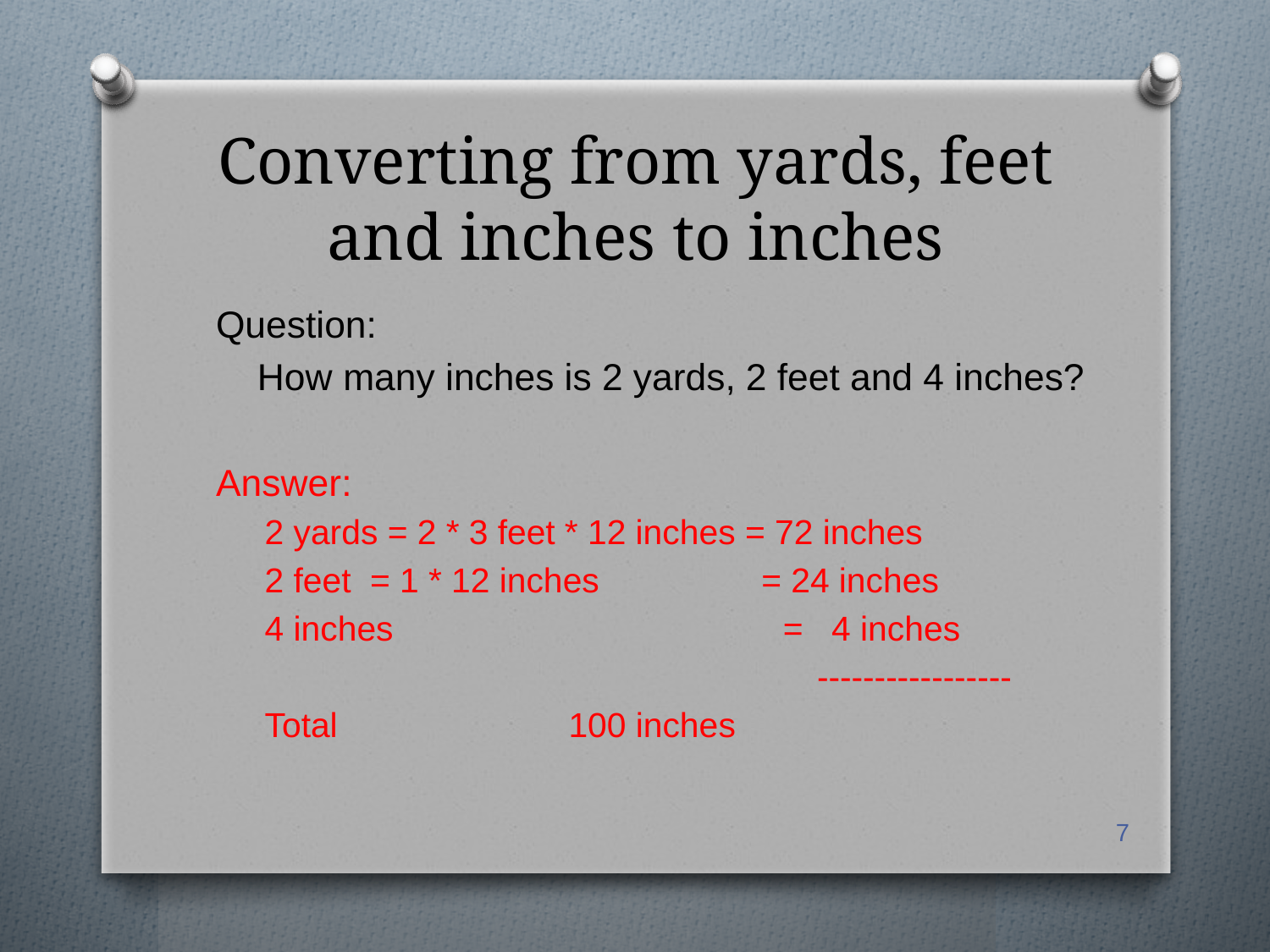

# Converting from yards, feet and inches to inches
Question:
    How many inches is 2 yards, 2 feet and 4 inches?

Answer:
2 yards = 2 * 3 feet * 12 inches = 72 inches
2 feet  = 1 * 12 inches                 = 24 inches
4 inches                                         =   4 inches
                                                          -----------------
Total			                    100 inches

7